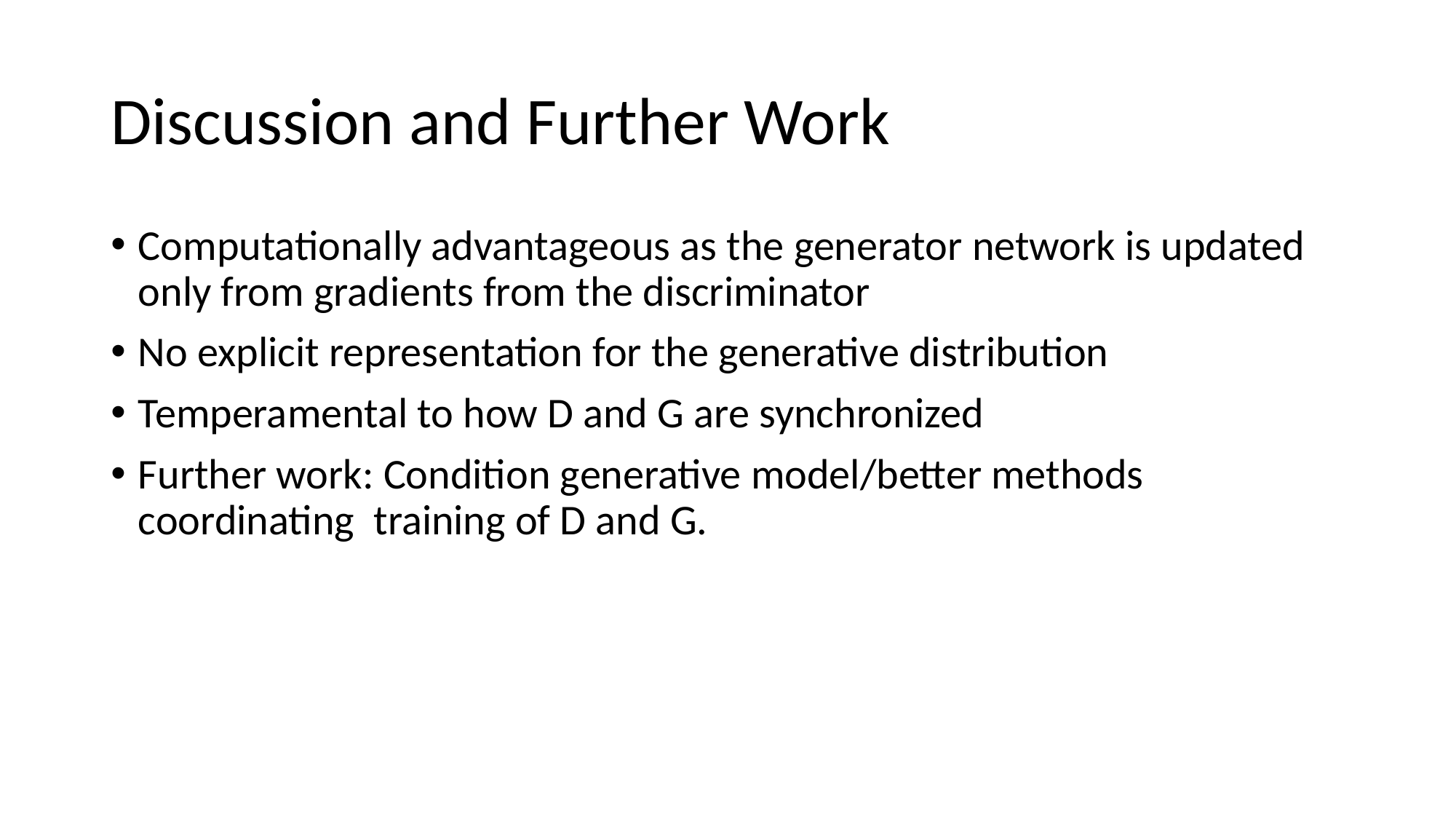

# Discussion and Further Work
Computationally advantageous as the generator network is updated only from gradients from the discriminator
No explicit representation for the generative distribution
Temperamental to how D and G are synchronized
Further work: Condition generative model/better methods coordinating  training of D and G.